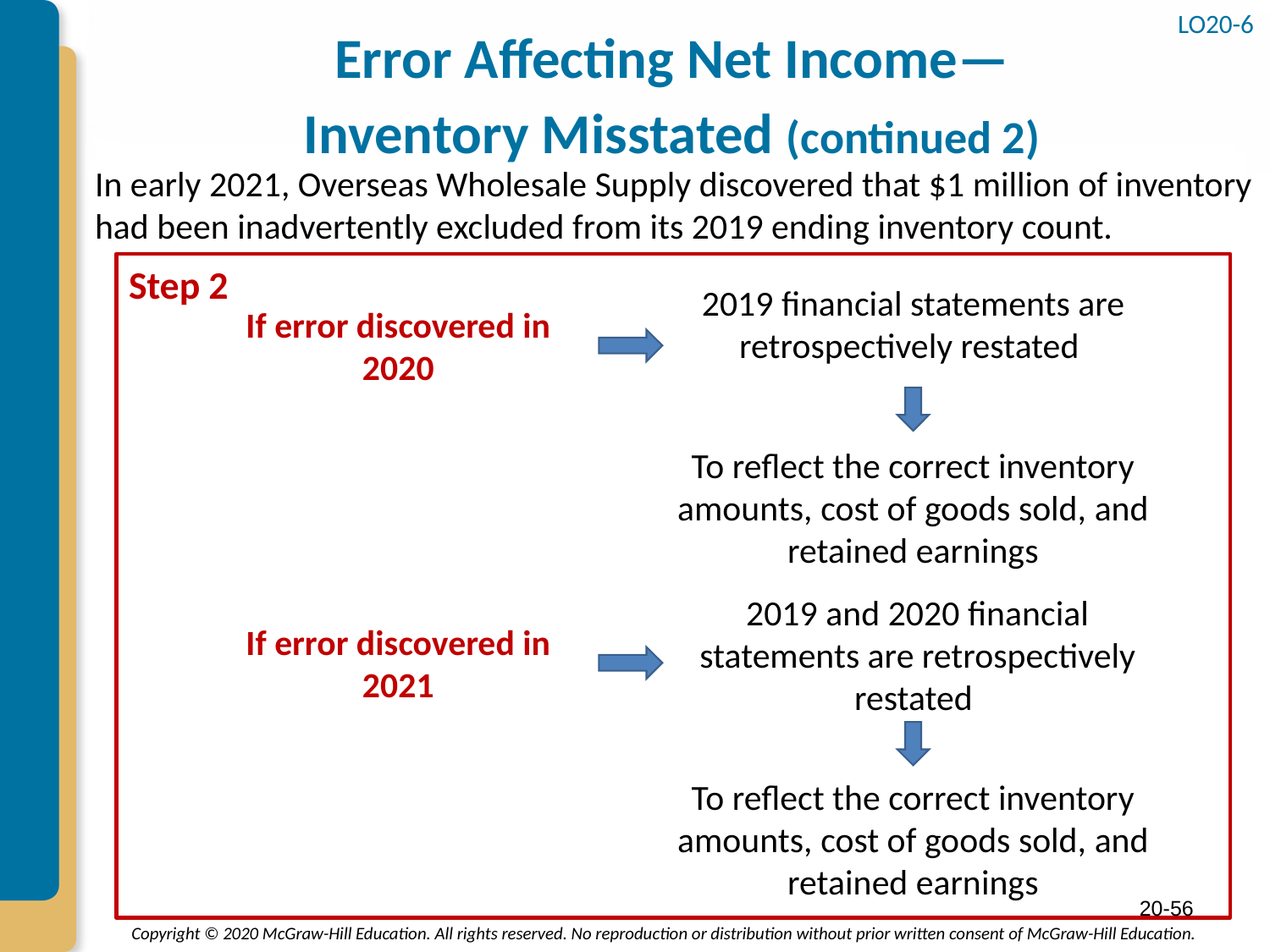

LO20-6
# Error Affecting Net Income— Inventory Misstated (continued 2)
In early 2021, Overseas Wholesale Supply discovered that $1 million of inventory had been inadvertently excluded from its 2019 ending inventory count.
Step 2

2019 financial statements are retrospectively restated
If error discovered in 2020

To reflect the correct inventory amounts, cost of goods sold, and retained earnings
2019 and 2020 financial statements are retrospectively restated
If error discovered in 2021

To reflect the correct inventory amounts, cost of goods sold, and retained earnings
20-56